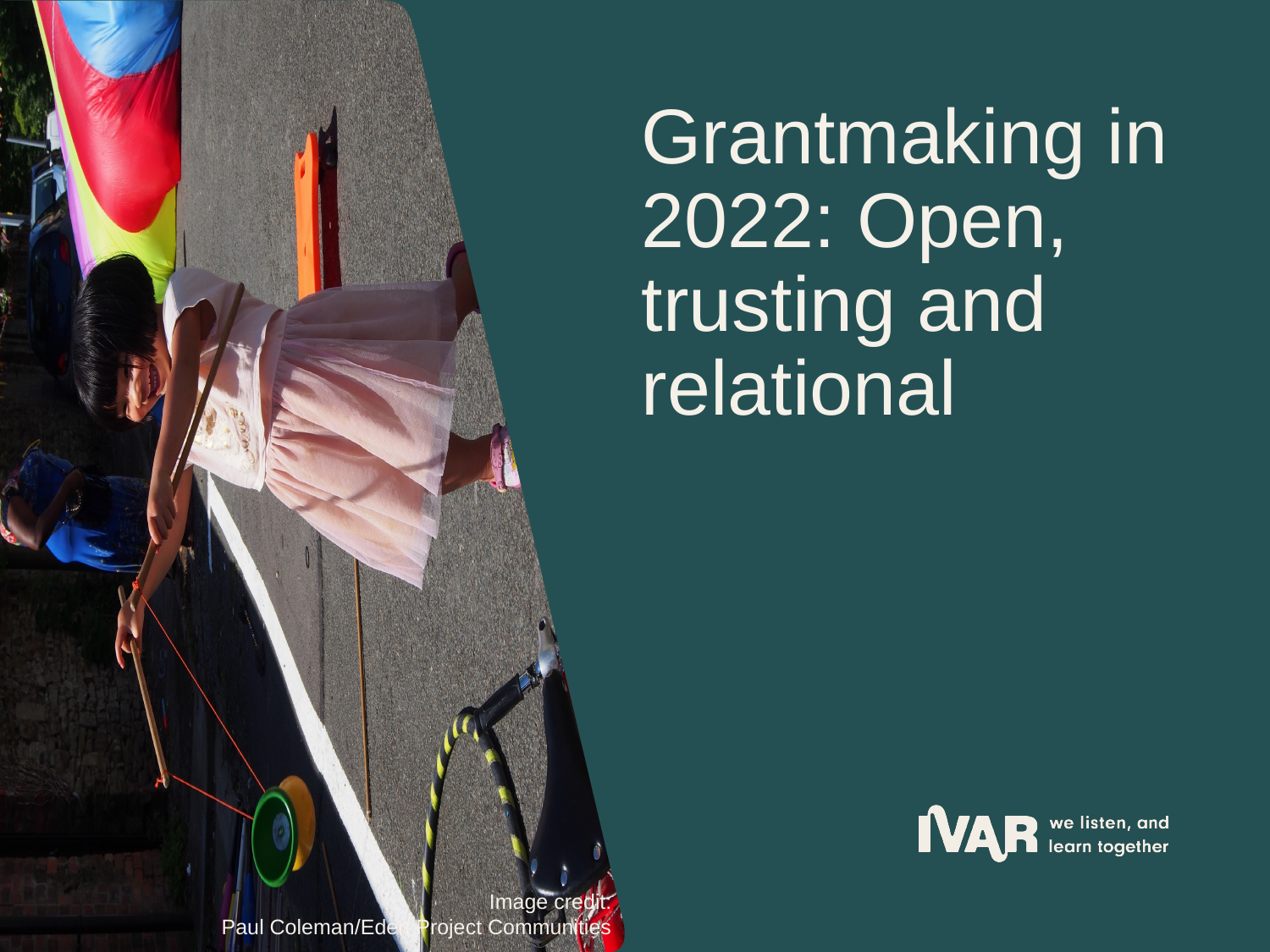

Grantmaking in 2022: Open, trusting and relational

Image credit:
Paul Coleman/Eden Project Communities